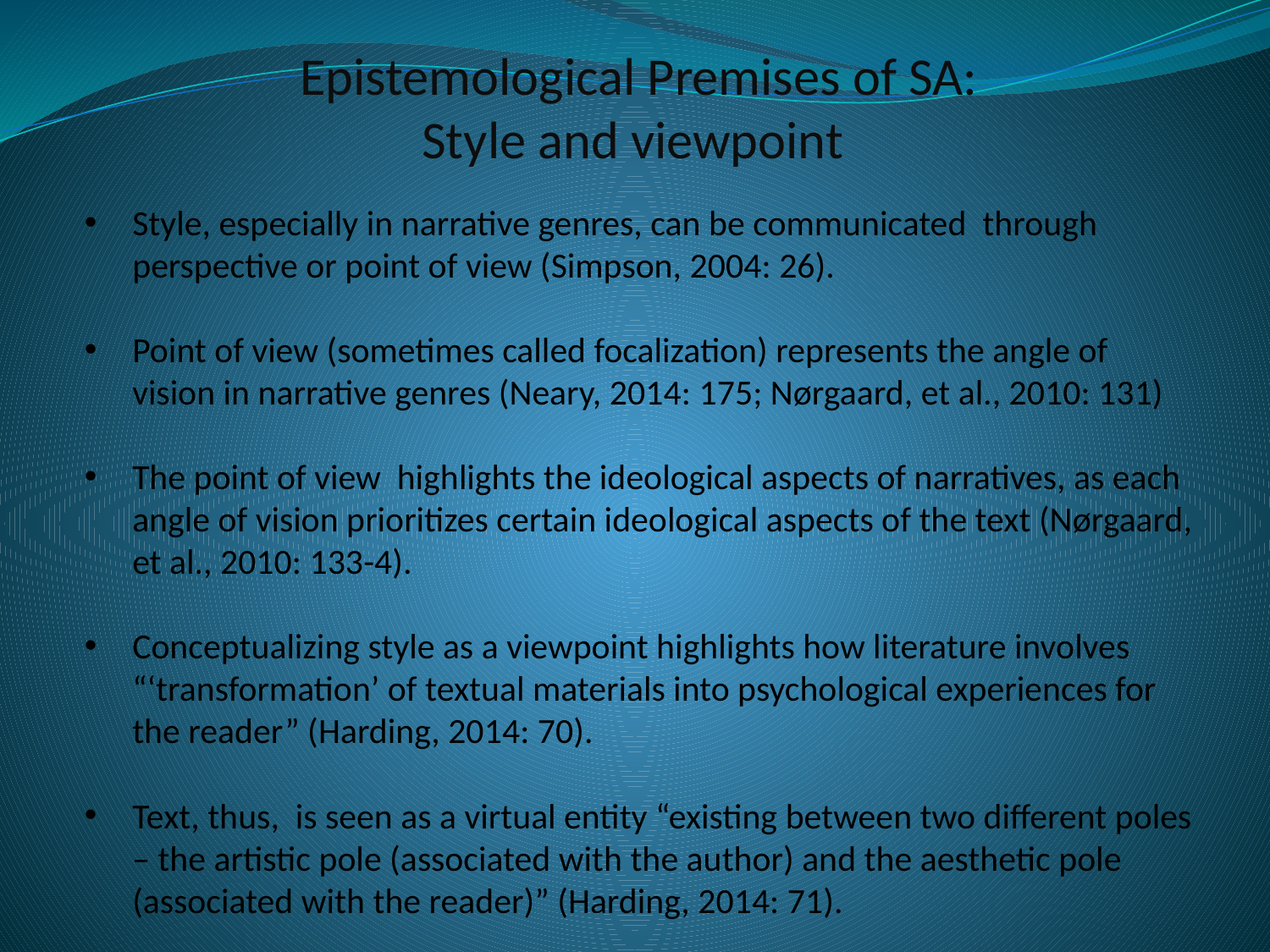

# Epistemological Premises of SA: Style and viewpoint

Style, especially in narrative genres, can be communicated  through perspective or point of view (Simpson, 2004: 26).

Point of view (sometimes called focalization) represents the angle of vision in narrative genres (Neary, 2014: 175; Nørgaard, et al., 2010: 131)

The point of view  highlights the ideological aspects of narratives, as each angle of vision prioritizes certain ideological aspects of the text (Nørgaard, et al., 2010: 133-4).

Conceptualizing style as a viewpoint highlights how literature involves  “‘transformation’ of textual materials into psychological experiences for the reader” (Harding, 2014: 70).

Text, thus,  is seen as a virtual entity “existing between two different poles – the artistic pole (associated with the author) and the aesthetic pole (associated with the reader)” (Harding, 2014: 71).